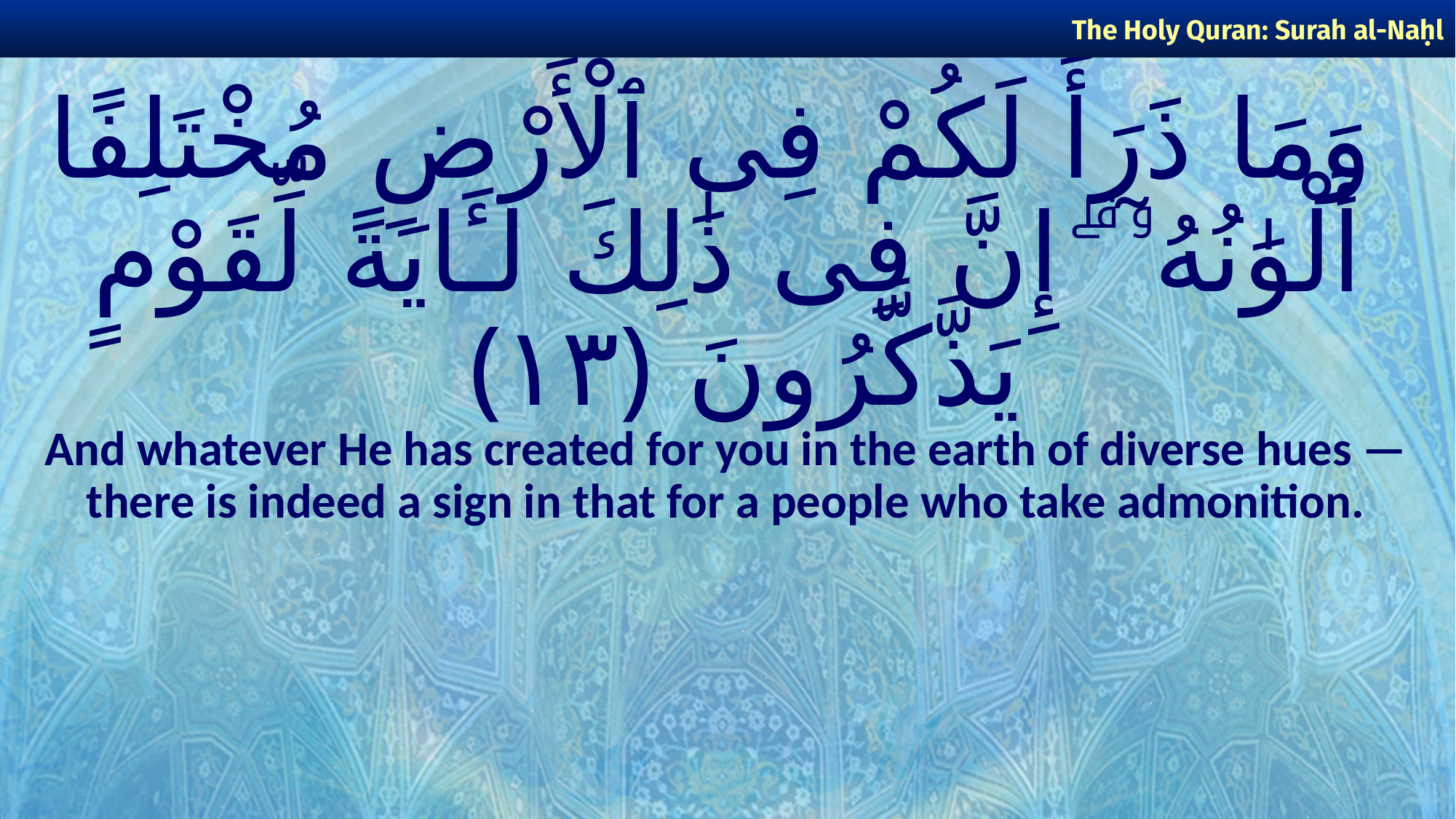

The Holy Quran: Surah al-Naḥl
# وَمَا ذَرَأَ لَكُمْ فِى ٱلْأَرْضِ مُخْتَلِفًا أَلْوَٰنُهُۥٓ ۗ إِنَّ فِى ذَٰلِكَ لَـَٔايَةً لِّقَوْمٍ يَذَّكَّرُونَ ﴿١٣﴾
And whatever He has created for you in the earth of diverse hues —there is indeed a sign in that for a people who take admonition.